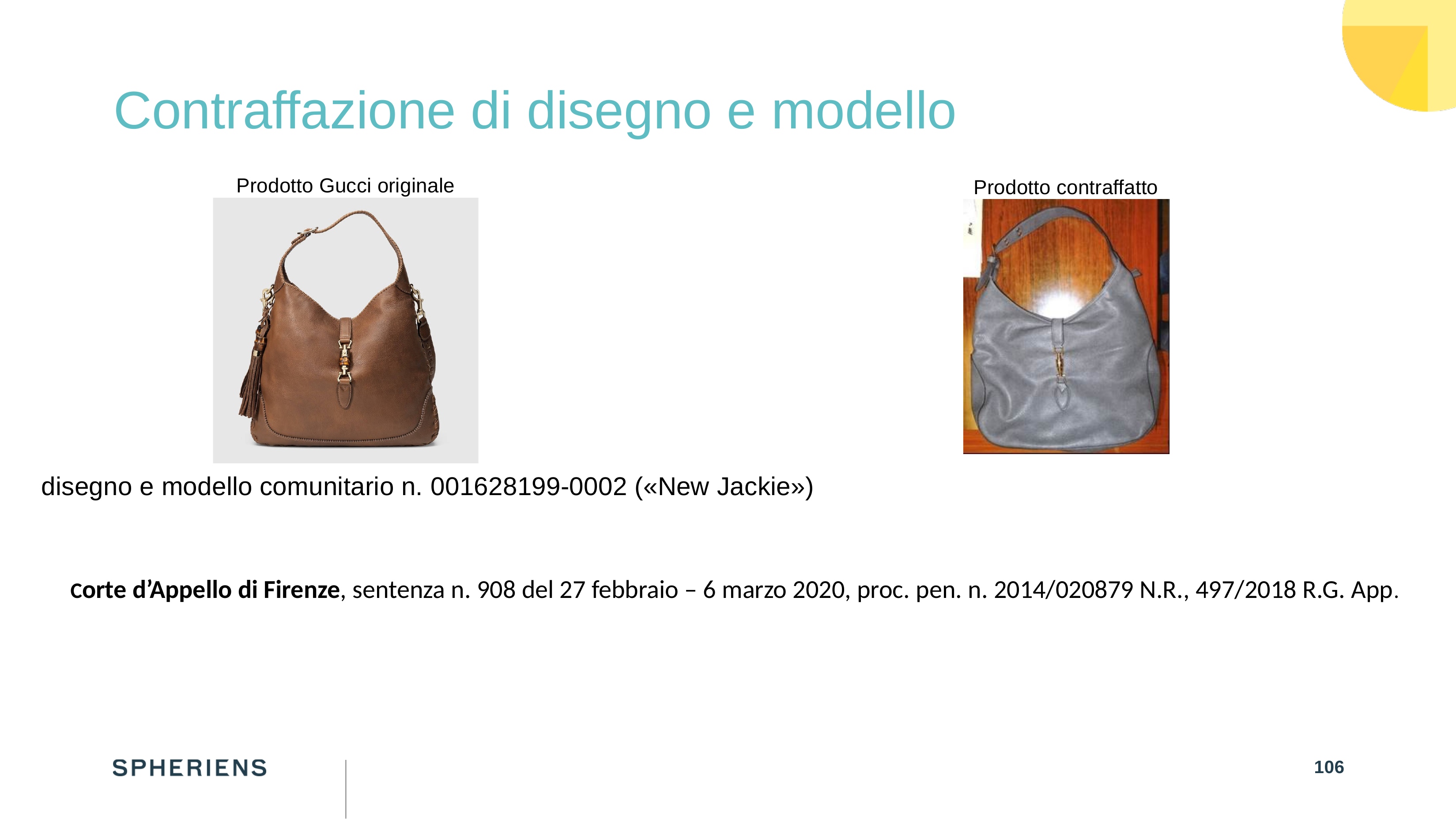

# Contraffazione di disegno e modello
Prodotto Gucci originale
Prodotto contraffatto

disegno e modello comunitario n. 001628199-0002 («New Jackie»)
Corte d’Appello di Firenze, sentenza n. 908 del 27 febbraio – 6 marzo 2020, proc. pen. n. 2014/020879 N.R., 497/2018 R.G. App.
106